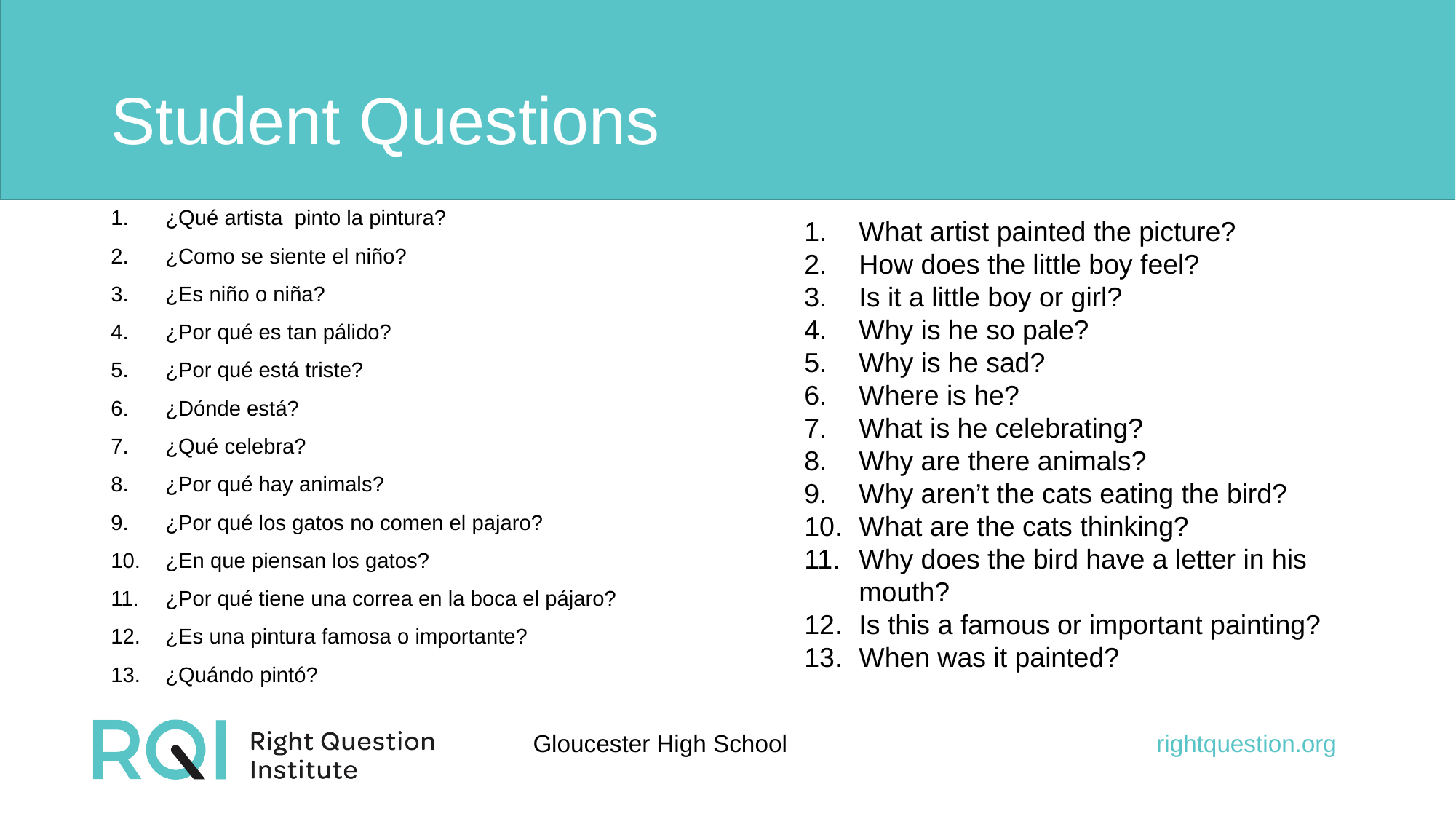

# Student Questions
¿Qué artista  pinto la pintura?
¿Como se siente el niño?
¿Es niño o niña?
¿Por qué es tan pálido?
¿Por qué está triste?
¿Dónde está?
¿Qué celebra?
¿Por qué hay animals?
¿Por qué los gatos no comen el pajaro?
¿En que piensan los gatos?
¿Por qué tiene una correa en la boca el pájaro?
¿Es una pintura famosa o importante?
¿Quándo pintó?
What artist painted the picture?
How does the little boy feel?
Is it a little boy or girl?
Why is he so pale?
Why is he sad?
Where is he?
What is he celebrating?
Why are there animals?
Why aren’t the cats eating the bird?
What are the cats thinking?
Why does the bird have a letter in his mouth?
Is this a famous or important painting?
When was it painted?